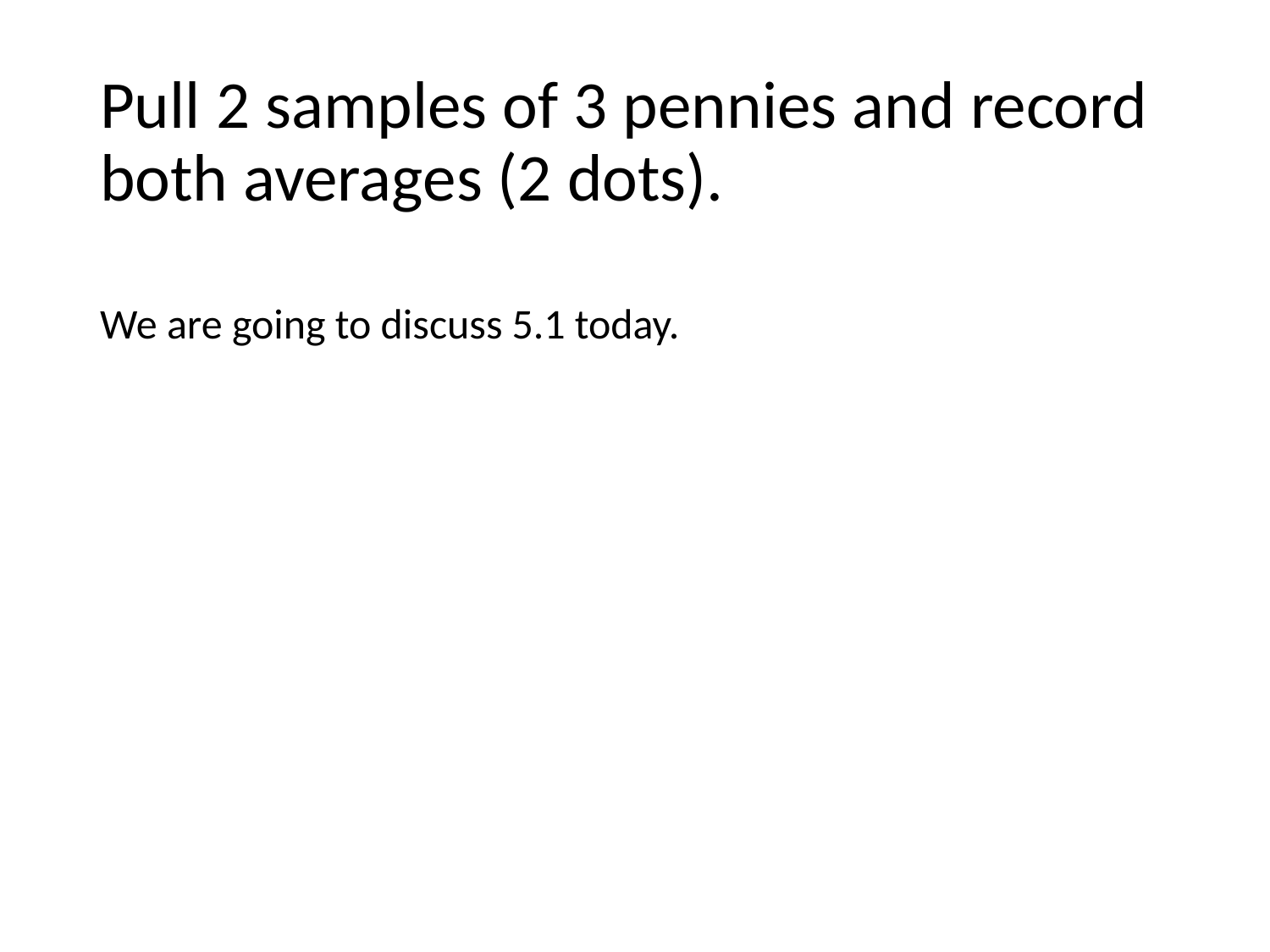

# Pull 2 samples of 3 pennies and record both averages (2 dots).
We are going to discuss 5.1 today.